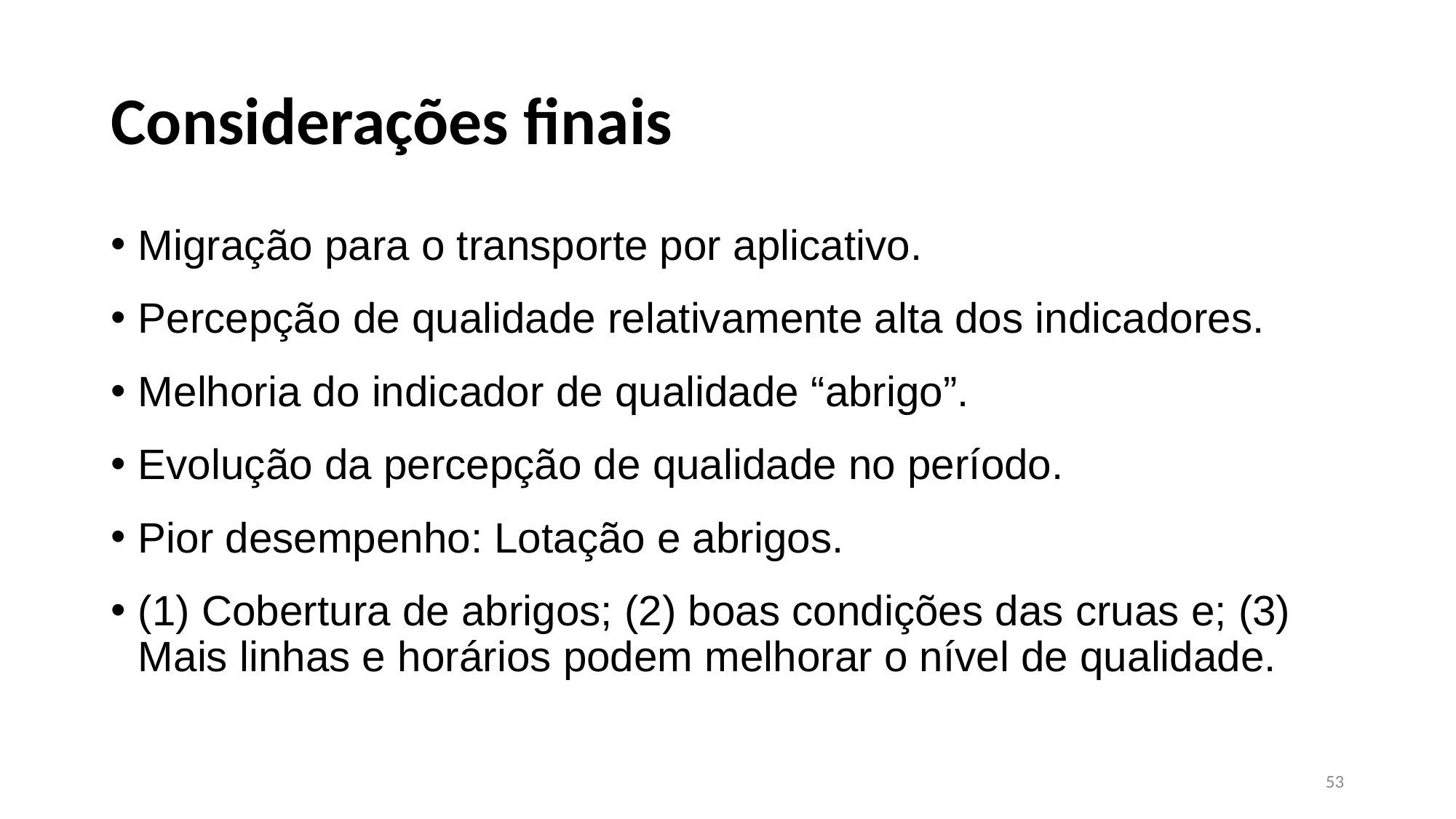

# Considerações finais
Migração para o transporte por aplicativo.
Percepção de qualidade relativamente alta dos indicadores.
Melhoria do indicador de qualidade “abrigo”.
Evolução da percepção de qualidade no período.
Pior desempenho: Lotação e abrigos.
(1) Cobertura de abrigos; (2) boas condições das cruas e; (3) Mais linhas e horários podem melhorar o nível de qualidade.

53